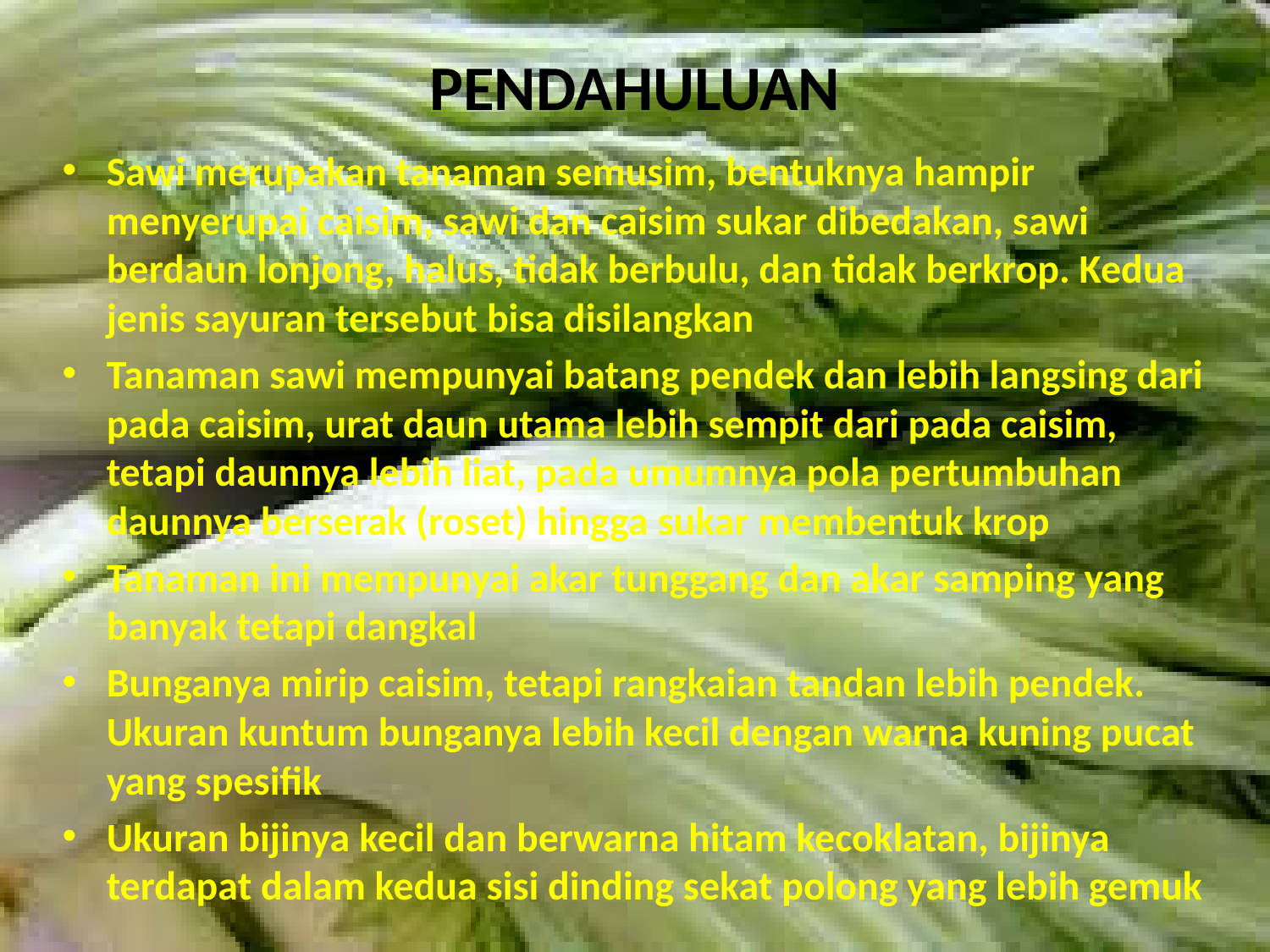

# PENDAHULUAN
Sawi merupakan tanaman semusim, bentuknya hampir menyerupai caisim, sawi dan caisim sukar dibedakan, sawi berdaun lonjong, halus, tidak berbulu, dan tidak berkrop. Kedua jenis sayuran tersebut bisa disilangkan
Tanaman sawi mempunyai batang pendek dan lebih langsing dari pada caisim, urat daun utama lebih sempit dari pada caisim, tetapi daunnya lebih liat, pada umumnya pola pertumbuhan daunnya berserak (roset) hingga sukar membentuk krop
Tanaman ini mempunyai akar tunggang dan akar samping yang banyak tetapi dangkal
Bunganya mirip caisim, tetapi rangkaian tandan lebih pendek. Ukuran kuntum bunganya lebih kecil dengan warna kuning pucat yang spesifik
Ukuran bijinya kecil dan berwarna hitam kecoklatan, bijinya terdapat dalam kedua sisi dinding sekat polong yang lebih gemuk